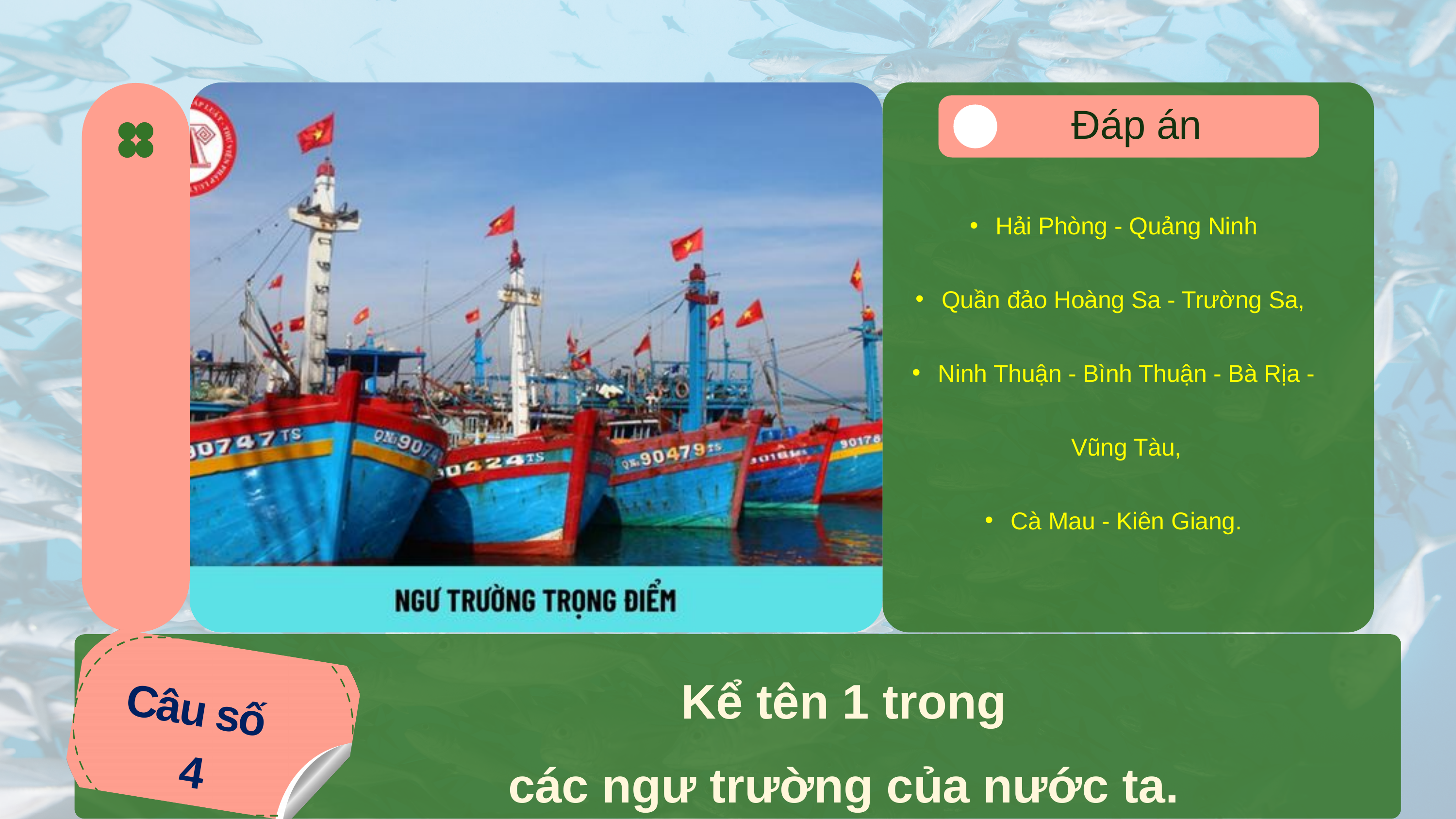

Đáp án

Hải Phòng - Quảng Ninh
Quần đảo Hoàng Sa - Trường Sa,
Ninh Thuận - Bình Thuận - Bà Rịa - Vũng Tàu,
Cà Mau - Kiên Giang.

Kể tên 1 trong
các ngư trường của nước ta.

Câu số
4